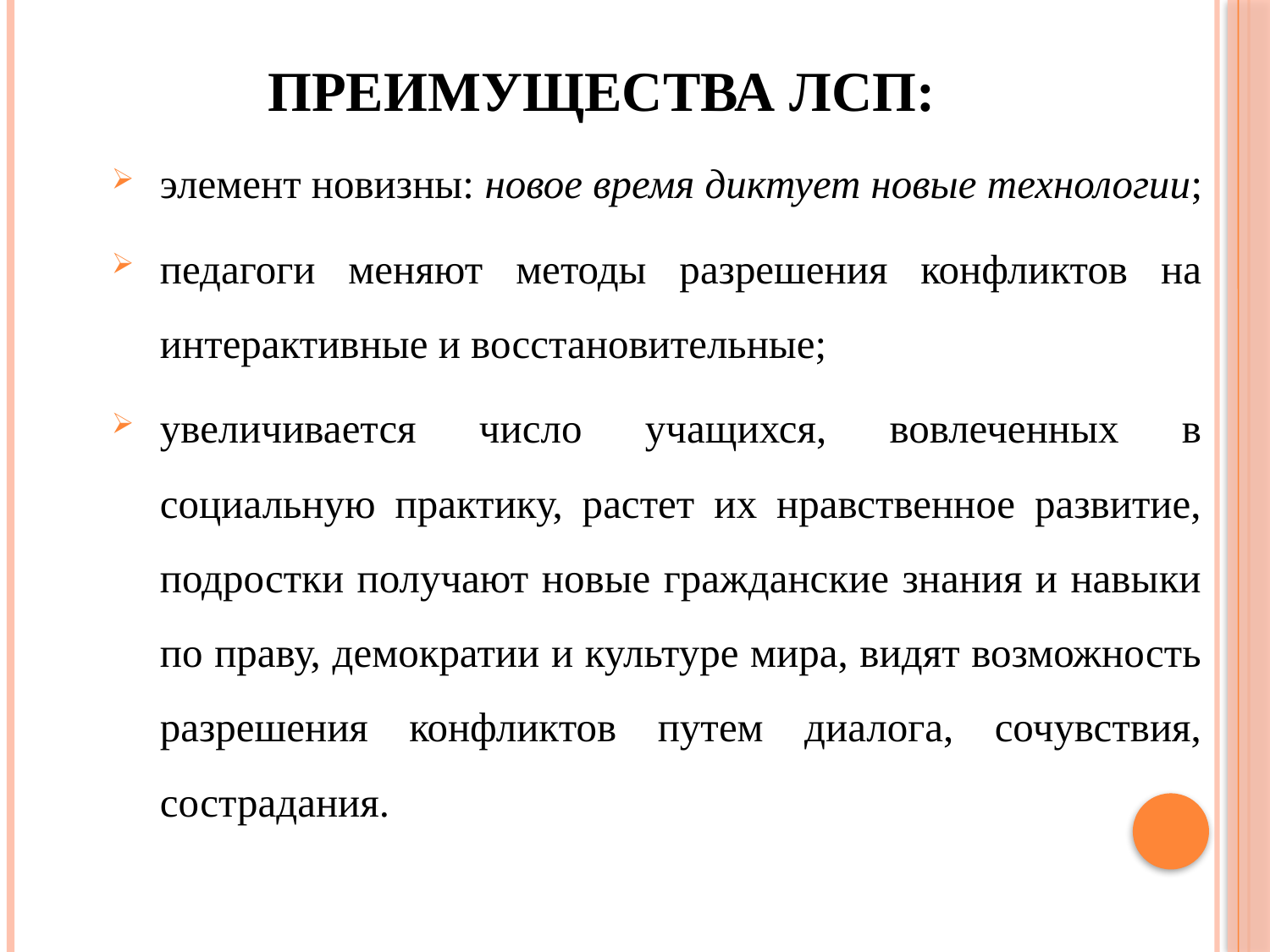

# Преимущества ЛСП:
элемент новизны: новое время диктует новые технологии;
педагоги меняют методы разрешения конфликтов на интерактивные и восстановительные;
увеличивается число учащихся, вовлеченных в социальную практику, растет их нравственное развитие, подростки получают новые гражданские знания и навыки по праву, демократии и культуре мира, видят возможность разрешения конфликтов путем диалога, сочувствия, сострадания.